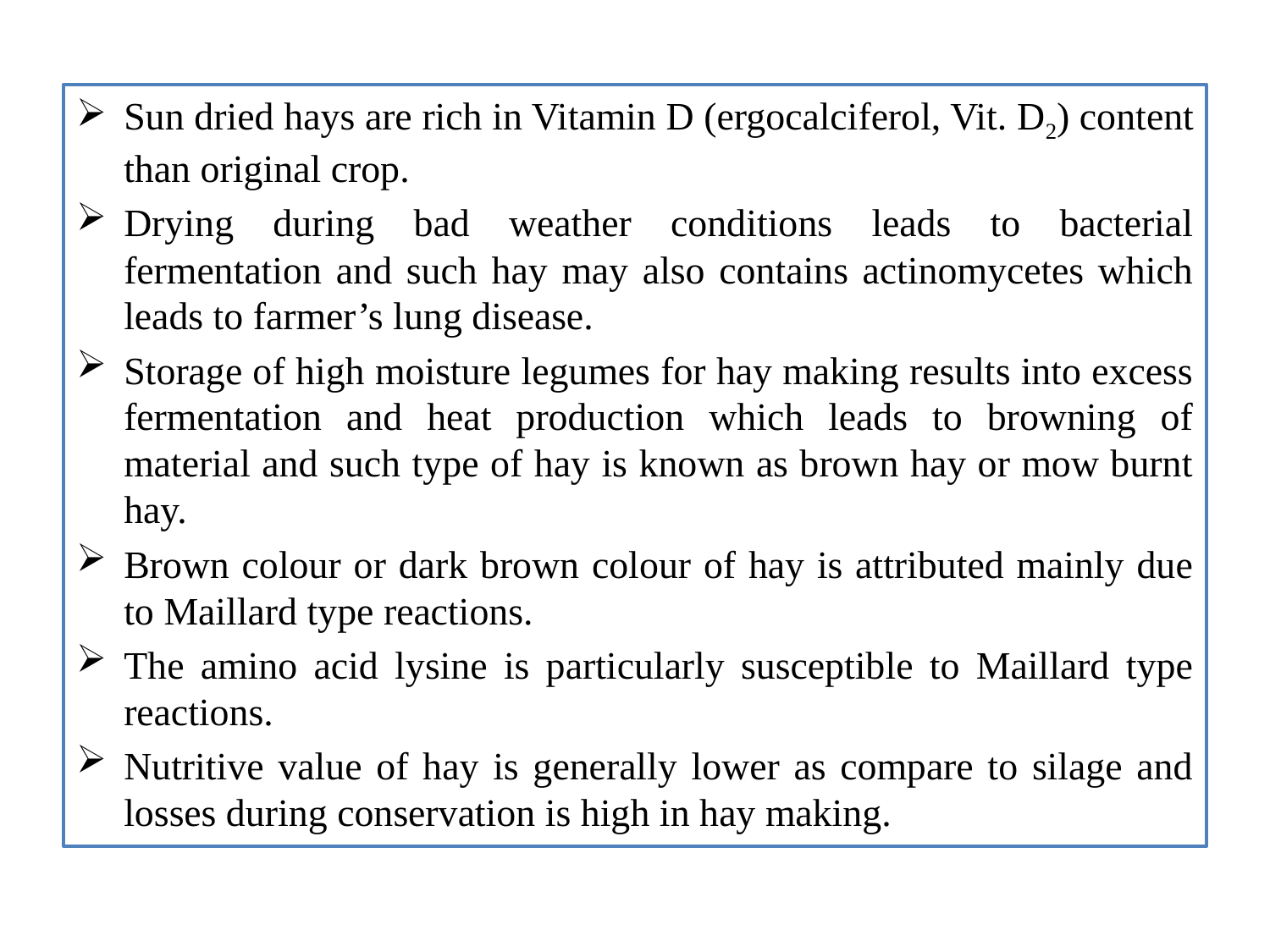

Sun dried hays are rich in Vitamin D (ergocalciferol, Vit. D2) content than original crop.
Drying during bad weather conditions leads to bacterial fermentation and such hay may also contains actinomycetes which leads to farmer’s lung disease.
Storage of high moisture legumes for hay making results into excess fermentation and heat production which leads to browning of material and such type of hay is known as brown hay or mow burnt hay.
Brown colour or dark brown colour of hay is attributed mainly due to Maillard type reactions.
The amino acid lysine is particularly susceptible to Maillard type reactions.
Nutritive value of hay is generally lower as compare to silage and losses during conservation is high in hay making.